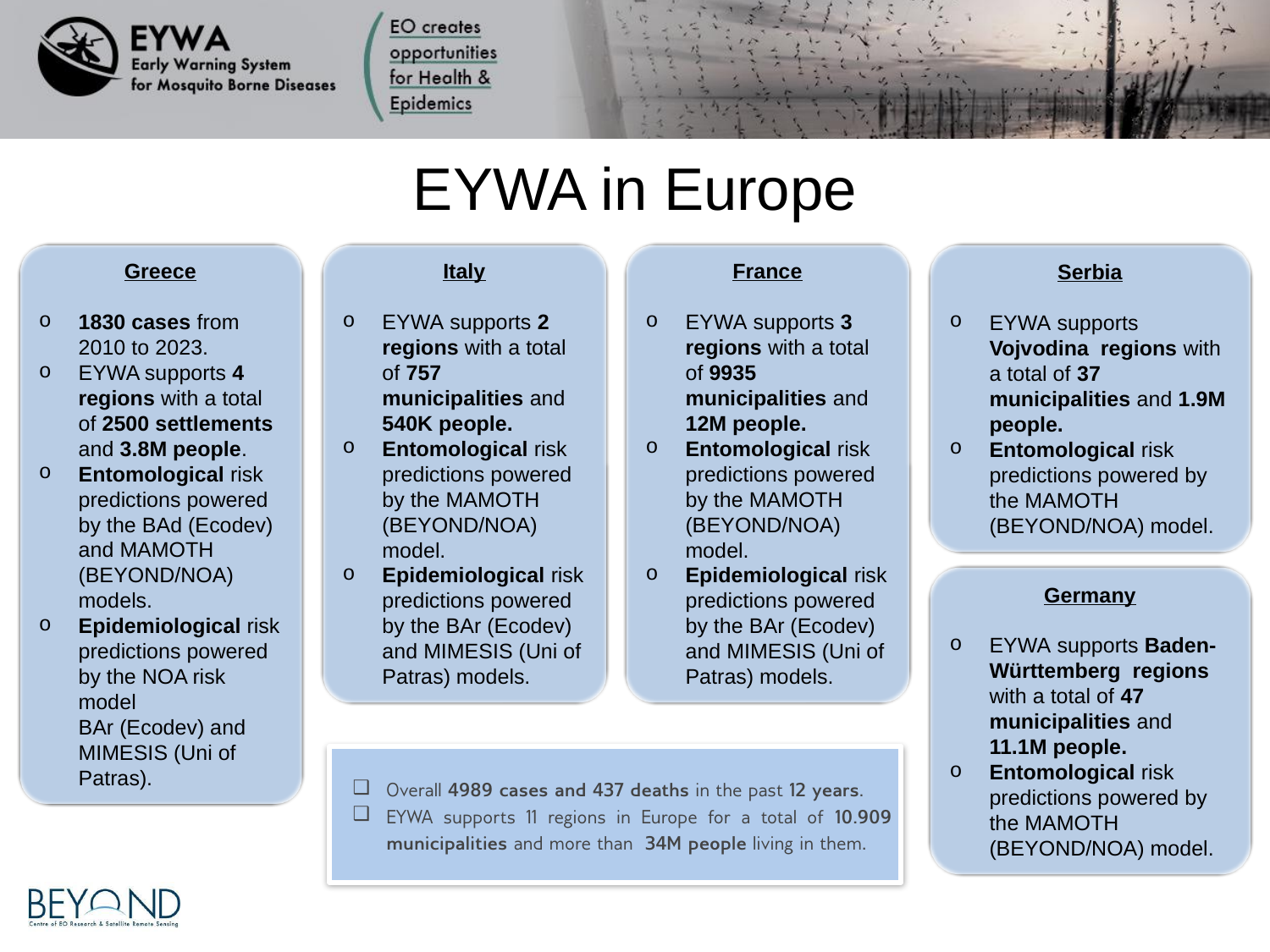

EYWA in Europe
Greece
1830 cases from 2010 to 2023.
EYWA supports 4 regions with a total of 2500 settlements and 3.8M people.
Entomological risk predictions powered by the BAd (Ecodev) and MAMOTH (BEYOND/NOA) models.
Epidemiological risk predictions powered by the NOA risk model
BAr (Ecodev) and MIMESIS (Uni of Patras).
Italy
EYWA supports 2 regions with a total of 757 municipalities and 540K people.
Entomological risk predictions powered by the MAMOTH (BEYOND/NOA) model.
Epidemiological risk predictions powered by the BAr (Ecodev) and MIMESIS (Uni of Patras) models.
France
EYWA supports 3 regions with a total of 9935 municipalities and 12M people.
Entomological risk predictions powered by the MAMOTH (BEYOND/NOA) model.
Epidemiological risk predictions powered by the BAr (Ecodev) and MIMESIS (Uni of Patras) models.
Serbia
EYWA supports Vojvodina  regions with a total of 37 municipalities and 1.9M people.
Entomological risk predictions powered by the MAMOTH (BEYOND/NOA) model.
Germany
EYWA supports Baden-Württemberg  regions with a total of 47 municipalities and 11.1M people.
Entomological risk predictions powered by the MAMOTH (BEYOND/NOA) model.

Overall 4989 cases and 437 deaths in the past 12 years.
EYWA supports 11 regions in Europe for a total of 10.909 municipalities and more than  34M people living in them.